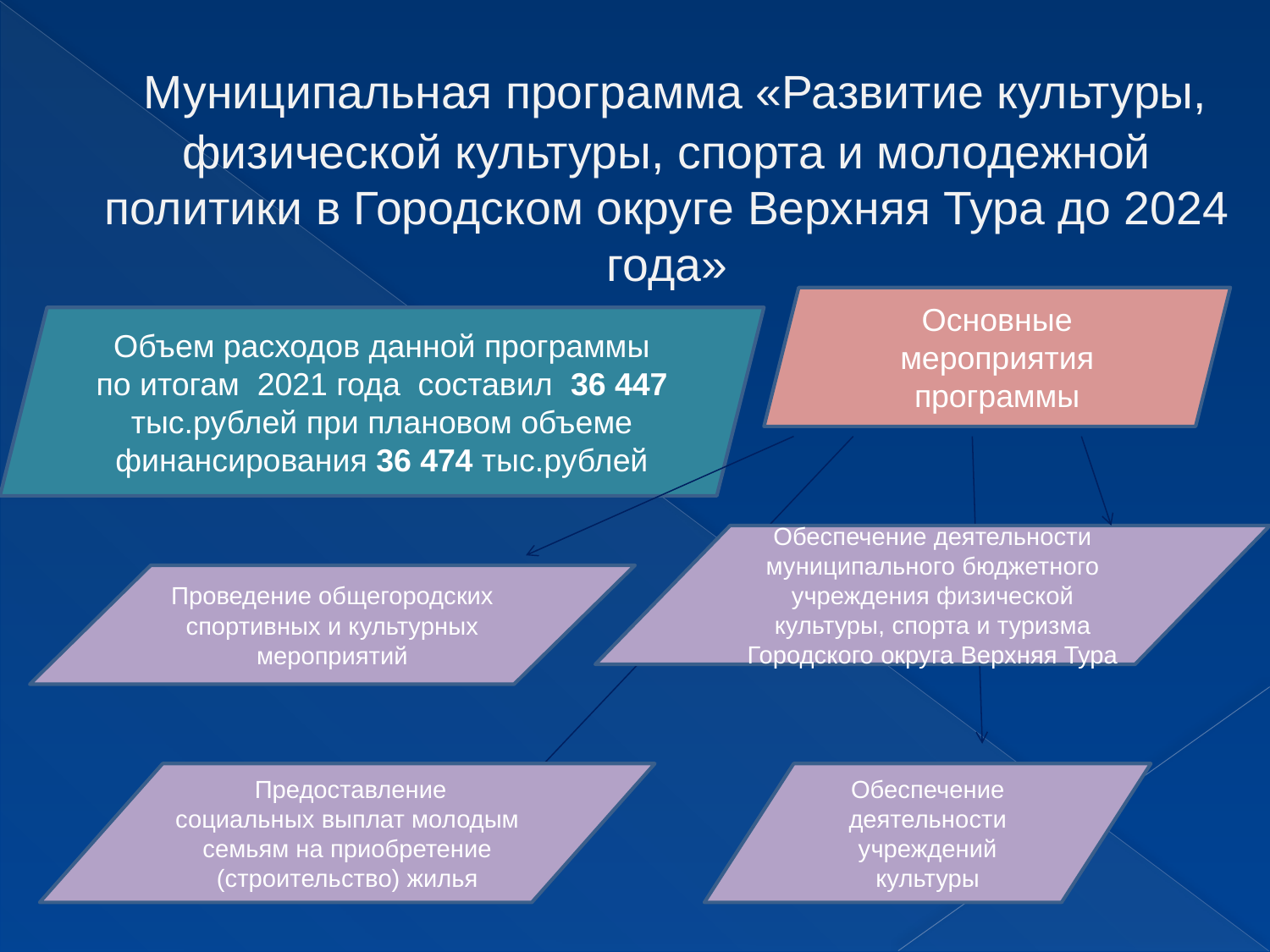

# Муниципальная программа «Развитие культуры, физической культуры, спорта и молодежной политики в Городском округе Верхняя Тура до 2024 года»
Основные мероприятия программы
Объем расходов данной программы по итогам  2021 года  составил  36 447 тыс.рублей при плановом объеме финансирования 36 474 тыс.рублей
Обеспечение деятельности муниципального бюджетного учреждения физической культуры, спорта и туризма Городского округа Верхняя Тура
Проведение общегородских спортивных и культурных мероприятий
 Предоставление социальных выплат молодым семьям на приобретение (строительство) жилья
Обеспечение деятельности учреждений культуры